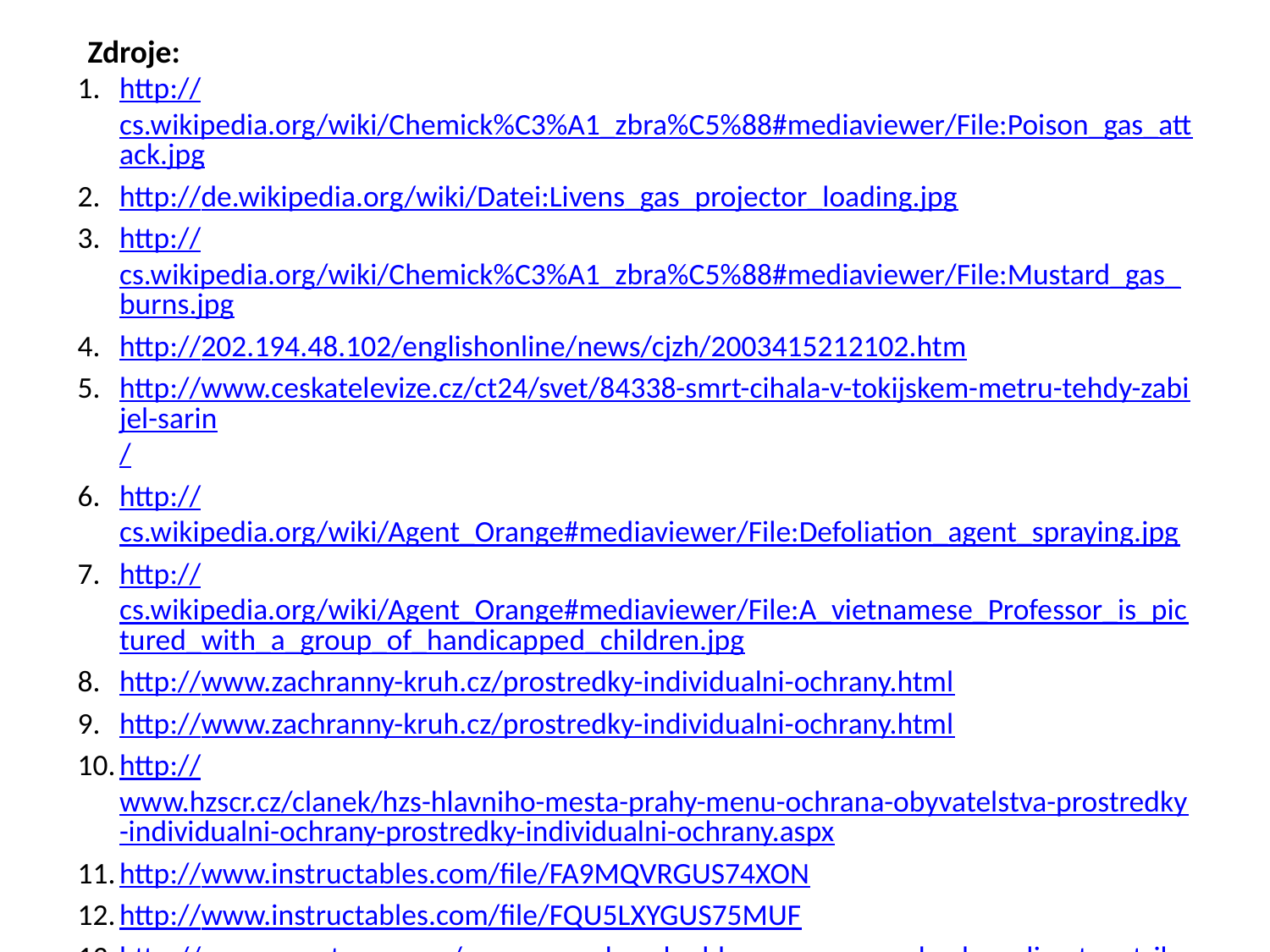

# Zdroje:
http://cs.wikipedia.org/wiki/Chemick%C3%A1_zbra%C5%88#mediaviewer/File:Poison_gas_attack.jpg
http://de.wikipedia.org/wiki/Datei:Livens_gas_projector_loading.jpg
http://cs.wikipedia.org/wiki/Chemick%C3%A1_zbra%C5%88#mediaviewer/File:Mustard_gas_burns.jpg
http://202.194.48.102/englishonline/news/cjzh/2003415212102.htm
http://www.ceskatelevize.cz/ct24/svet/84338-smrt-cihala-v-tokijskem-metru-tehdy-zabijel-sarin/
http://cs.wikipedia.org/wiki/Agent_Orange#mediaviewer/File:Defoliation_agent_spraying.jpg
http://cs.wikipedia.org/wiki/Agent_Orange#mediaviewer/File:A_vietnamese_Professor_is_pictured_with_a_group_of_handicapped_children.jpg
http://www.zachranny-kruh.cz/prostredky-individualni-ochrany.html
http://www.zachranny-kruh.cz/prostredky-individualni-ochrany.html
http://www.hzscr.cz/clanek/hzs-hlavniho-mesta-prahy-menu-ochrana-obyvatelstva-prostredky-individualni-ochrany-prostredky-individualni-ochrany.aspx
http://www.instructables.com/file/FA9MQVRGUS74XON
http://www.instructables.com/file/FQU5LXYGUS75MUF
http://www.ecouterre.com/emergency-bra-doubles-as-a-gas-mask-when-disaster-strikes/emergency-bra-4/

Autor: Mgr. Soňa Krampolová, e-mail: krampolova@eko-g.cz